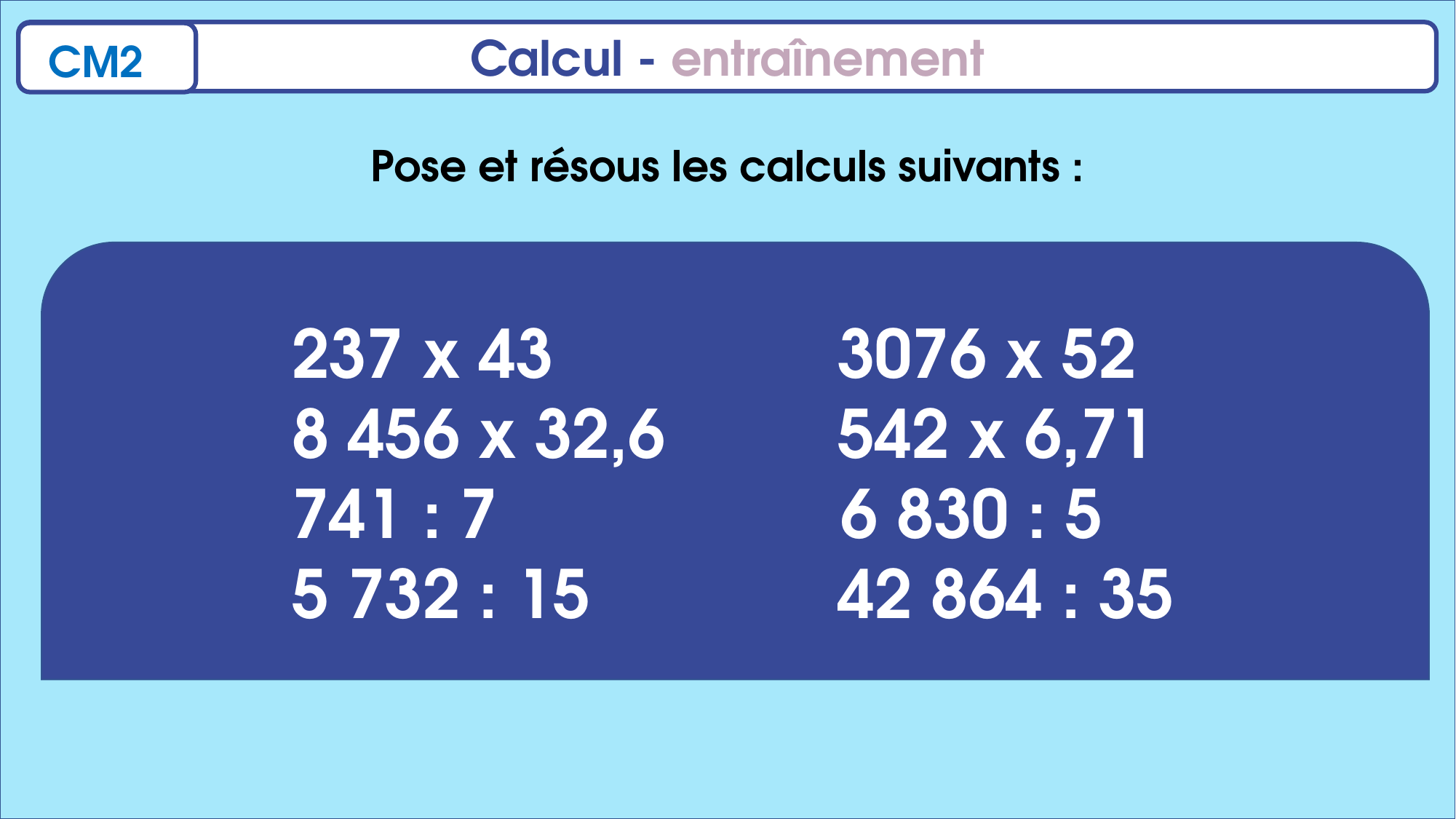

Calcul - entraînement

CM2
Pose et résous les calculs suivants :
		237 x 43			3076 x 52
		8 456 x 32,6		542 x 6,71
		741 : 7			      6 830 : 5
		5 732 : 15			42 864 : 35
www.maitresseherisson.com